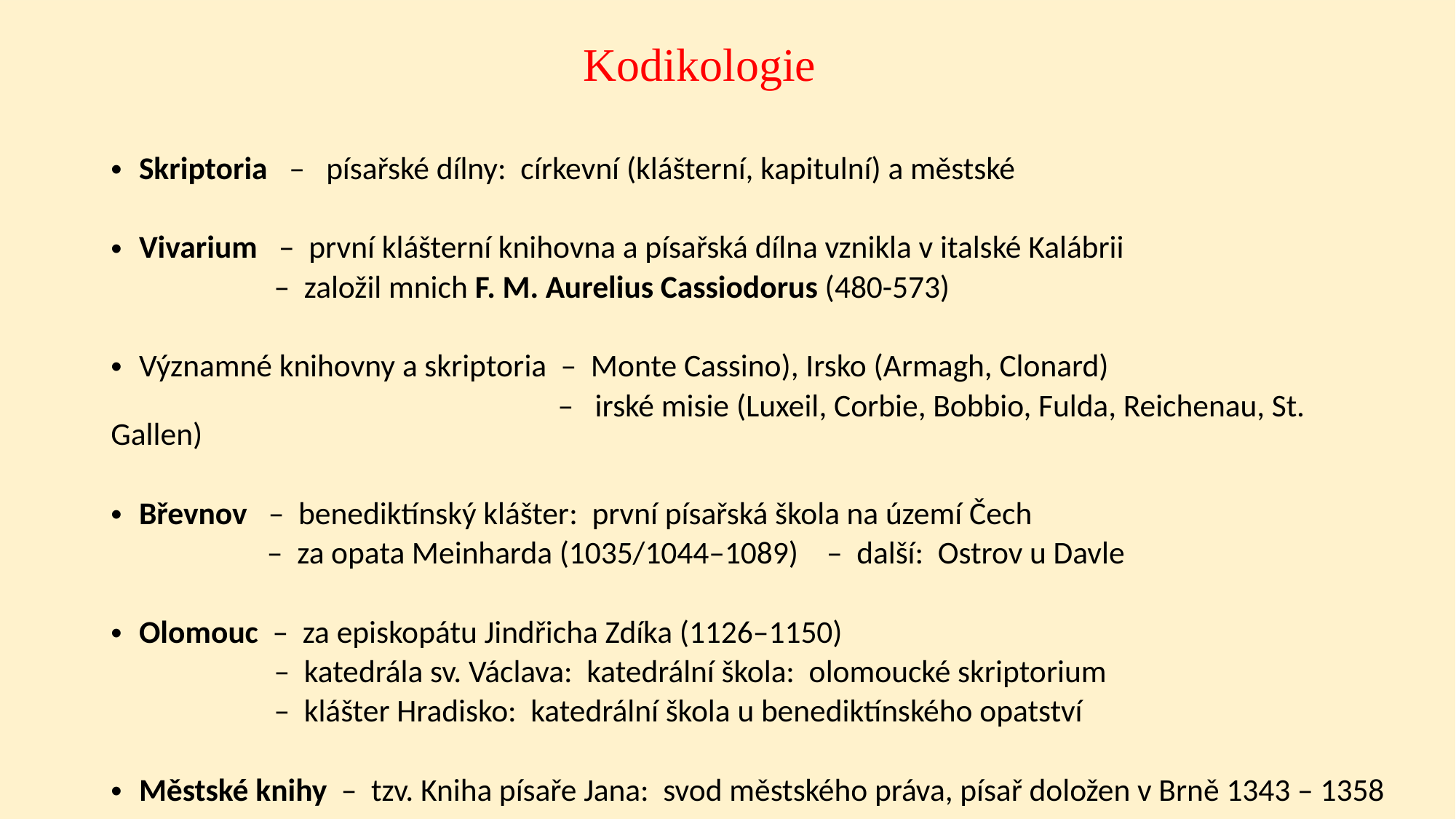

Kodikologie
Skriptoria   –   písařské dílny:  církevní (klášterní, kapitulní) a městské

Vivarium   –  první klášterní knihovna a písařská dílna vznikla v italské Kalábrii
                       –  založil mnich F. M. Aurelius Cassiodorus (480-573)

Významné knihovny a skriptoria  –  Monte Cassino), Irsko (Armagh, Clonard)
                                                               –   irské misie (Luxeil, Corbie, Bobbio, Fulda, Reichenau, St. Gallen)

Břevnov   –  benediktínský klášter:  první písařská škola na území Čech
                      –  za opata Meinharda (1035/1044–1089)    –  další:  Ostrov u Davle

Olomouc  –  za episkopátu Jindřicha Zdíka (1126–1150)
                       –  katedrála sv. Václava:  katedrální škola:  olomoucké skriptorium
                       –  klášter Hradisko:  katedrální škola u benediktínského opatství

Městské knihy  –  tzv. Kniha písaře Jana:  svod městského práva, písař doložen v Brně 1343 – 1358